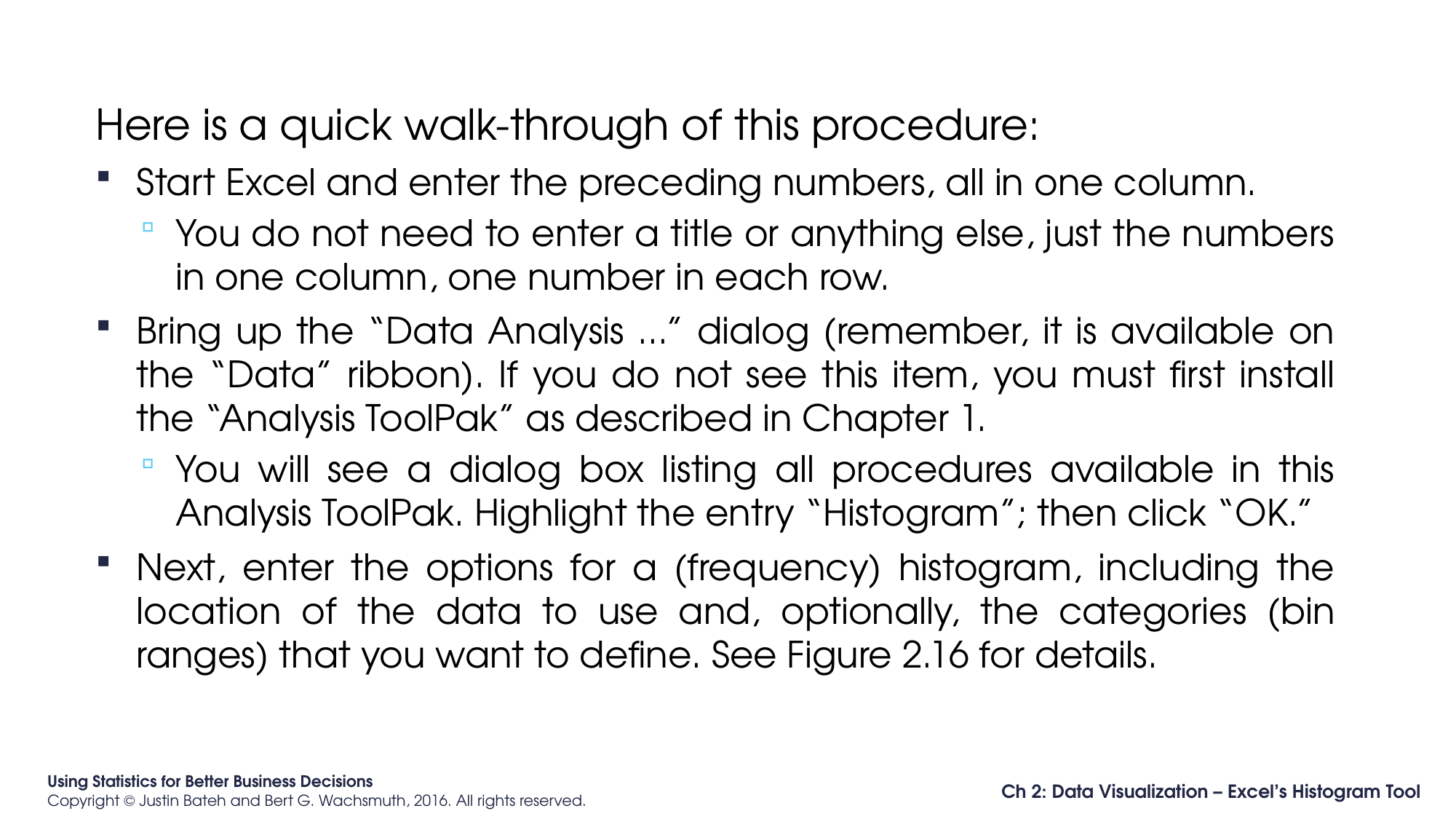

Here is a quick walk-through of this procedure:
Start Excel and enter the preceding numbers, all in one column.
You do not need to enter a title or anything else, just the numbers in one column, one number in each row.
Bring up the “Data Analysis ...” dialog (remember, it is available on the “Data” ribbon). If you do not see this item, you must first install the “Analysis ToolPak” as described in Chapter 1.
You will see a dialog box listing all procedures available in this Analysis ToolPak. Highlight the entry “Histogram”; then click “OK.”
Next, enter the options for a (frequency) histogram, including the location of the data to use and, optionally, the categories (bin ranges) that you want to define. See Figure 2.16 for details.

Ch 2: Data Visualization – Excel’s Histogram Tool